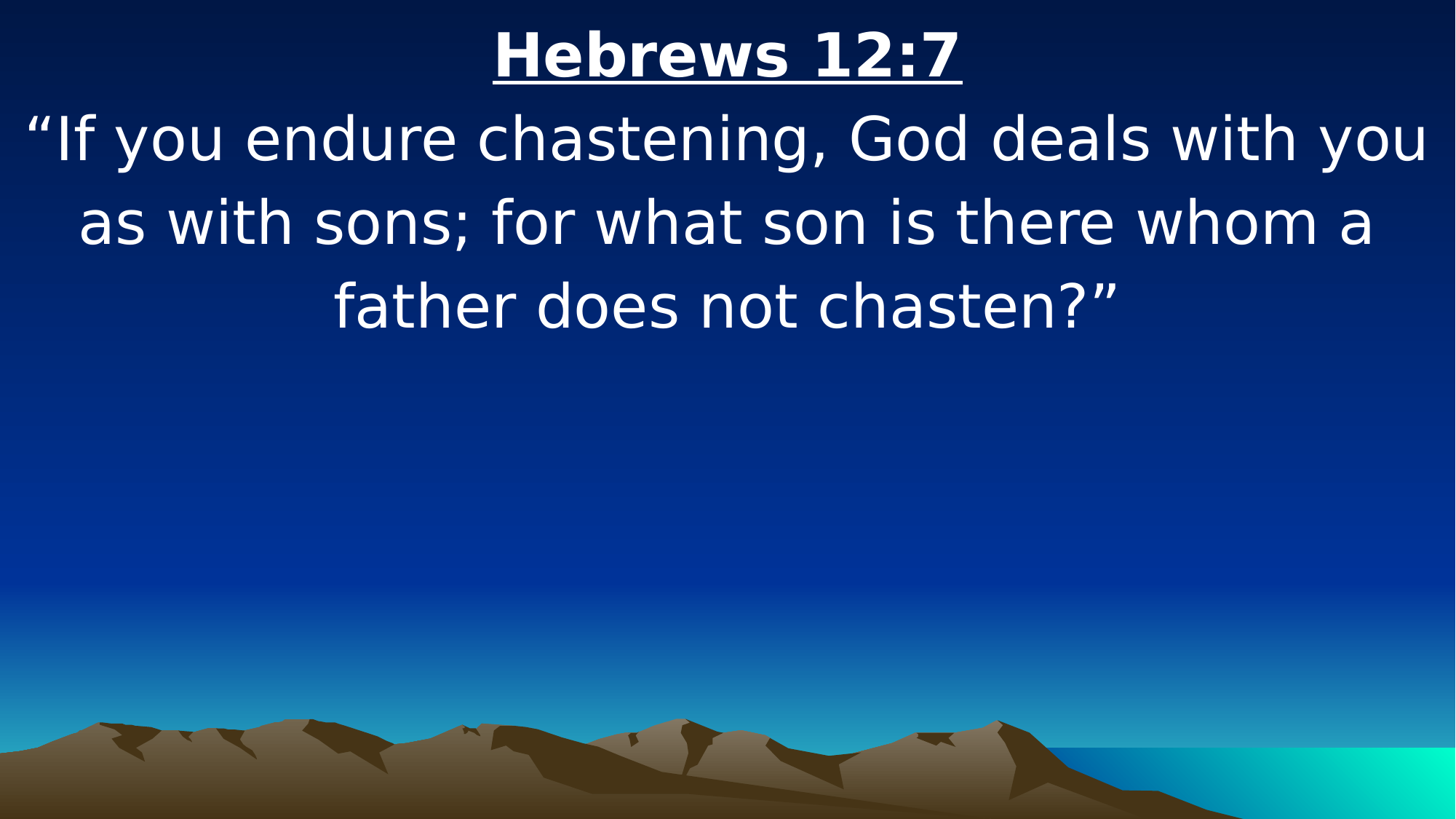

Hebrews 12:7
“If you endure chastening, God deals with you as with sons; for what son is there whom a father does not chasten?”